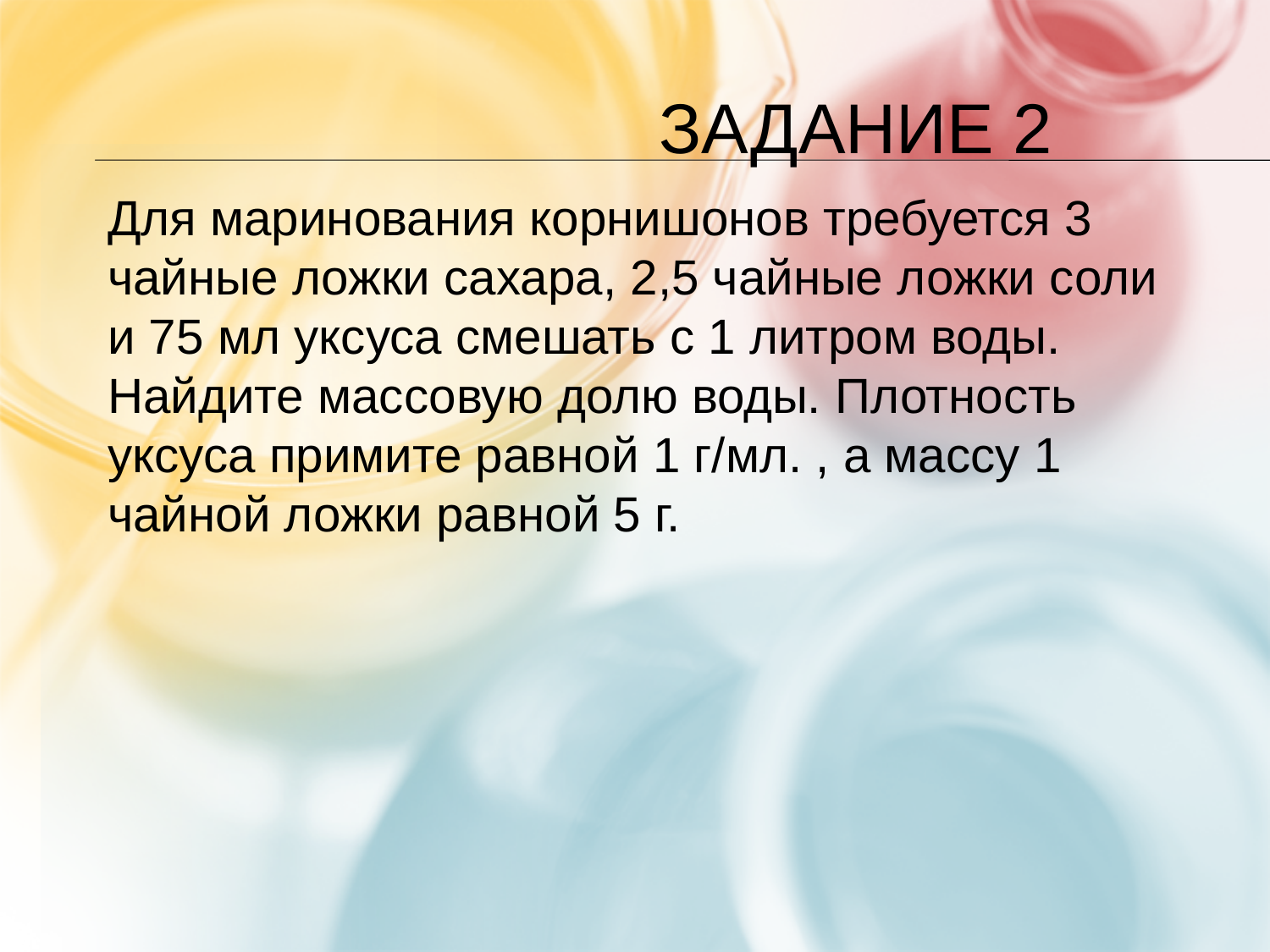

# Задание 2
Для маринования корнишонов требуется 3 чайные ложки сахара, 2,5 чайные ложки соли и 75 мл уксуса смешать с 1 литром воды. Найдите массовую долю воды. Плотность уксуса примите равной 1 г/мл. , а массу 1 чайной ложки равной 5 г.